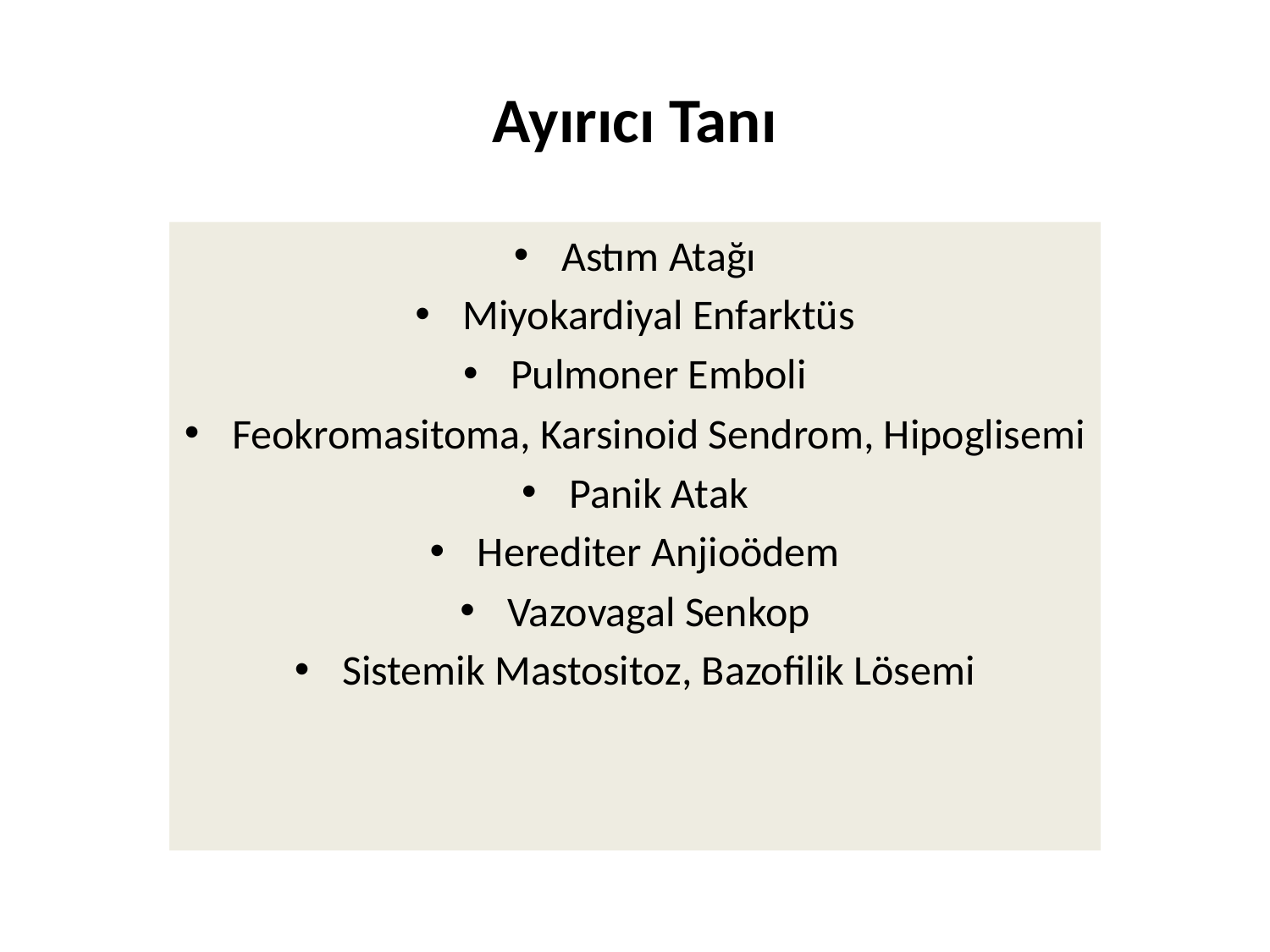

# Ayırıcı Tanı
Astım Atağı
Miyokardiyal Enfarktüs
Pulmoner Emboli
Feokromasitoma, Karsinoid Sendrom, Hipoglisemi
Panik Atak
Herediter Anjioödem
Vazovagal Senkop
Sistemik Mastositoz, Bazofilik Lösemi